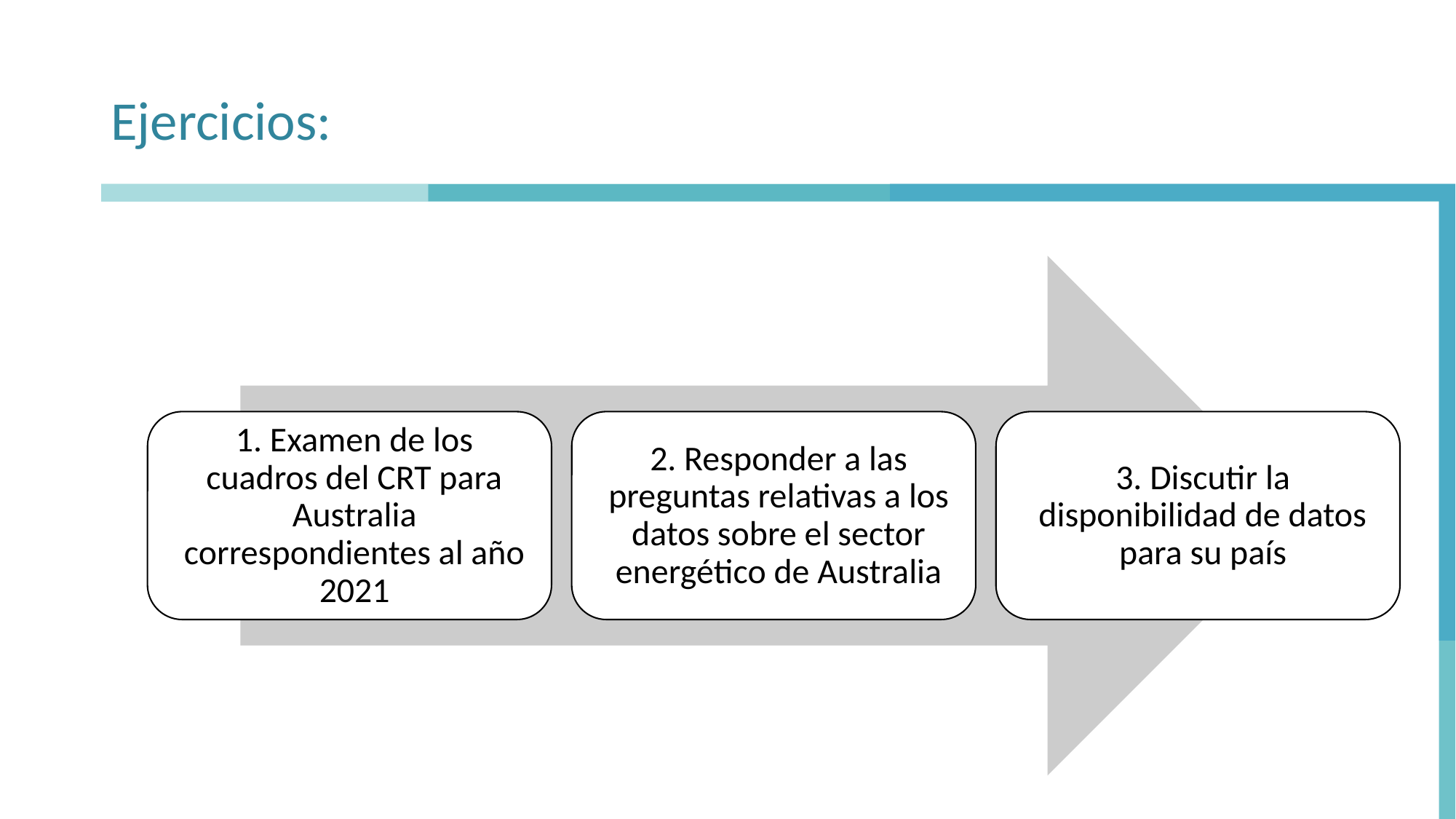

# Ejercicios:
1. Examen de los cuadros del CRT para Australia correspondientes al año 2021
2. Responder a las preguntas relativas a los datos sobre el sector energético de Australia
3. Discutir la disponibilidad de datos para su país